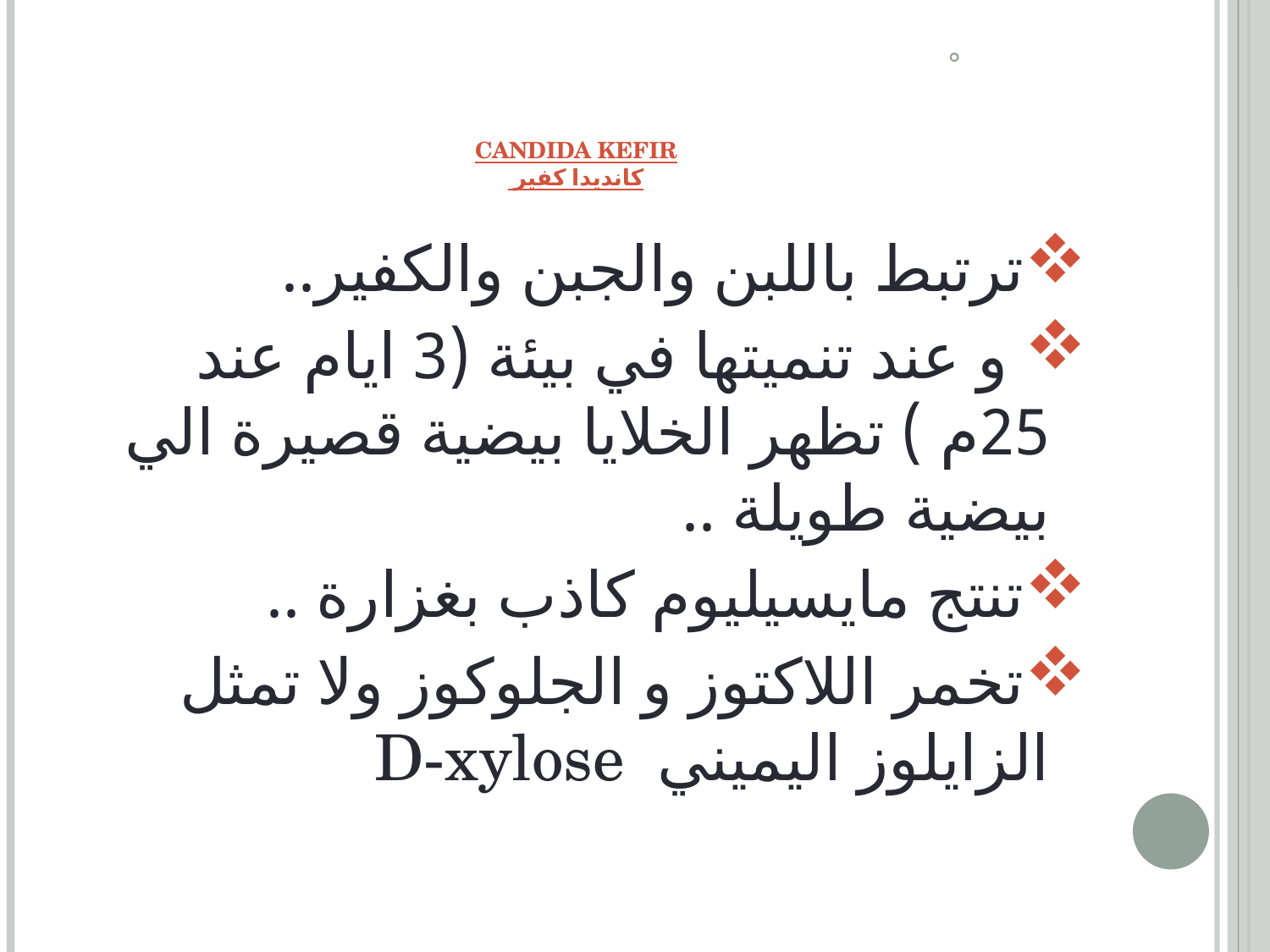

# candida kefir كانديدا كفير
ترتبط باللبن والجبن والكفير..
 و عند تنميتها في بيئة (3 ايام عند 25م ) تظهر الخلايا بيضية قصيرة الي بيضية طويلة ..
تنتج مايسيليوم كاذب بغزارة ..
تخمر اللاكتوز و الجلوكوز ولا تمثل الزايلوز اليميني  D-xylose